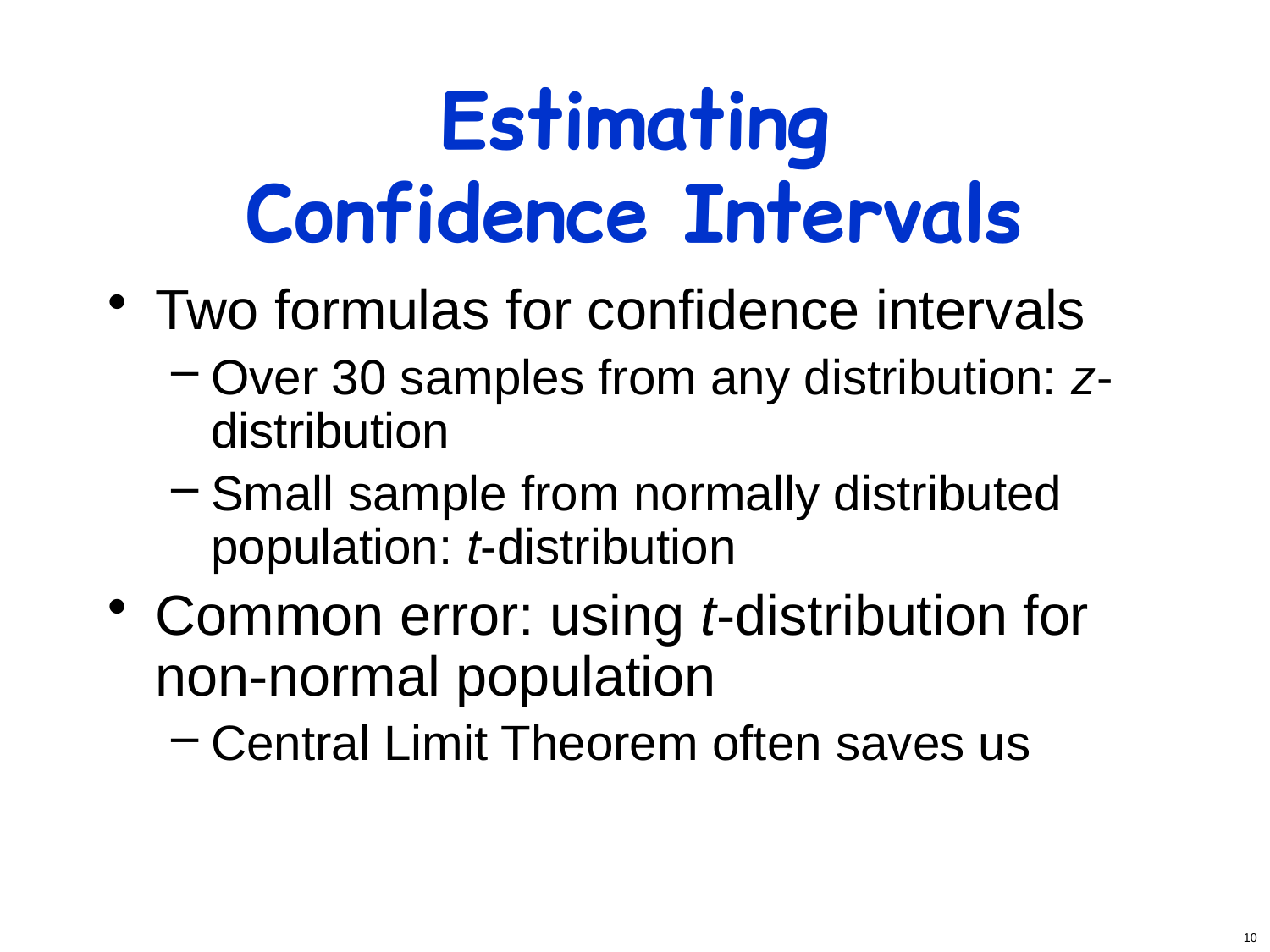

# Estimating Confidence Intervals
Two formulas for confidence intervals
Over 30 samples from any distribution: z-distribution
Small sample from normally distributed population: t-distribution
Common error: using t-distribution for non-normal population
Central Limit Theorem often saves us
10